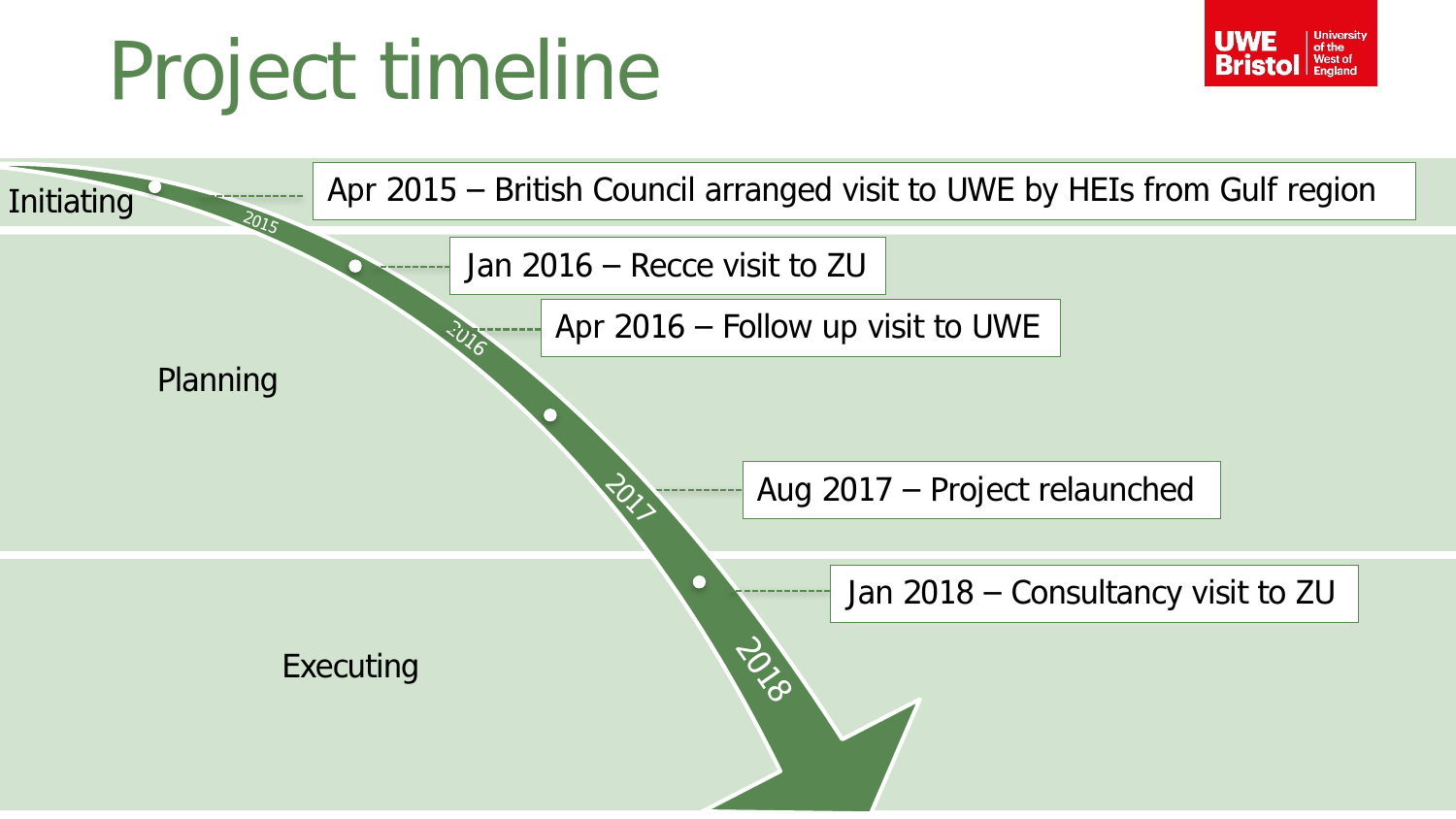

Project timeline

Apr 2015 – British Council arranged visit to UWE by HEIs from Gulf region
Initiating

2015

Jan 2016 – Recce visit to ZU

Apr 2016 – Follow up visit to UWE
2016
Planning

Aug 2017 – Project relaunched
2017

Jan 2018 – Consultancy visit to ZU

Executing
2018